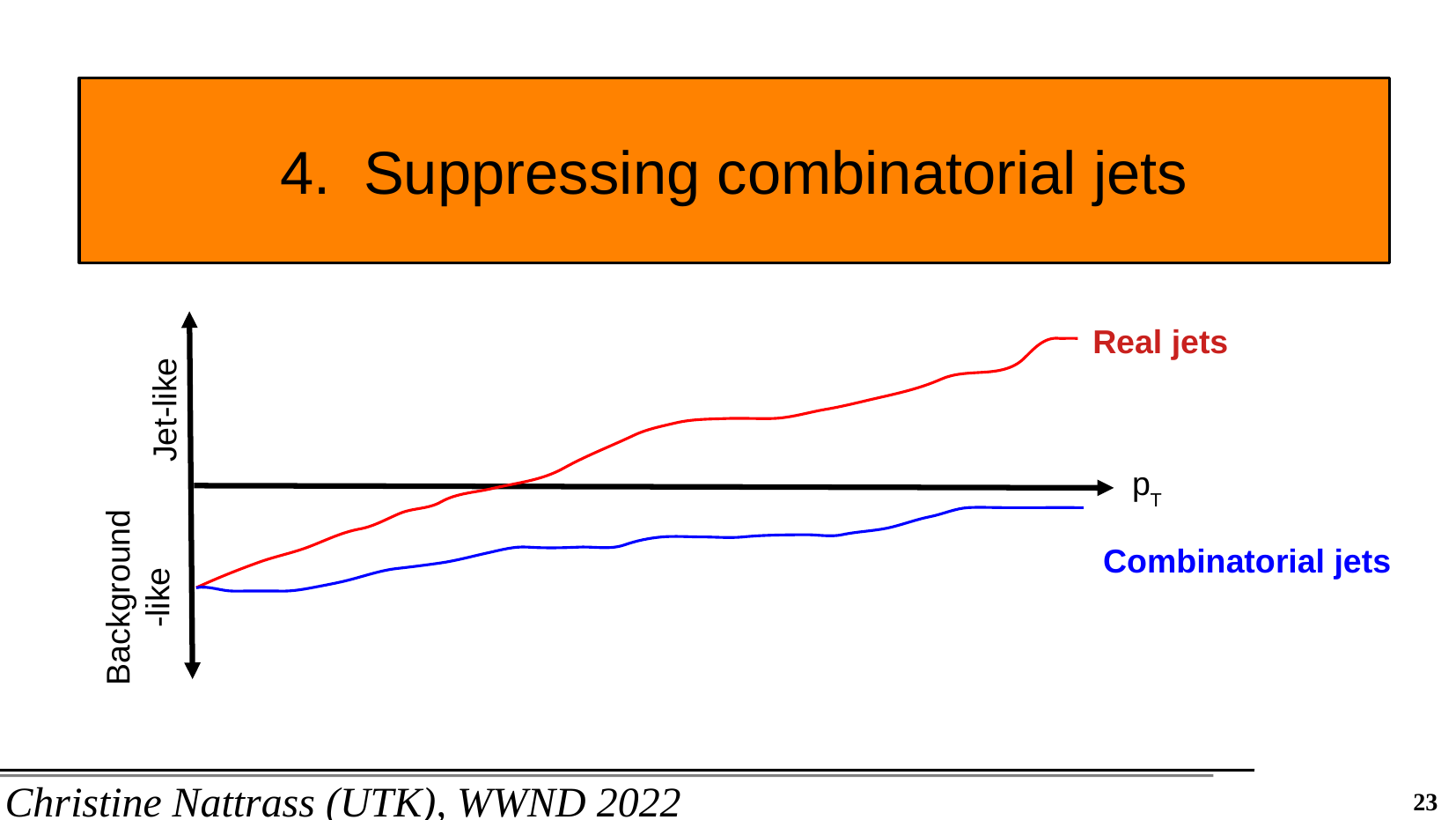

# 4.  Suppressing combinatorial jets

Real jets

Jet-like
pT

Combinatorial jets
Background-like